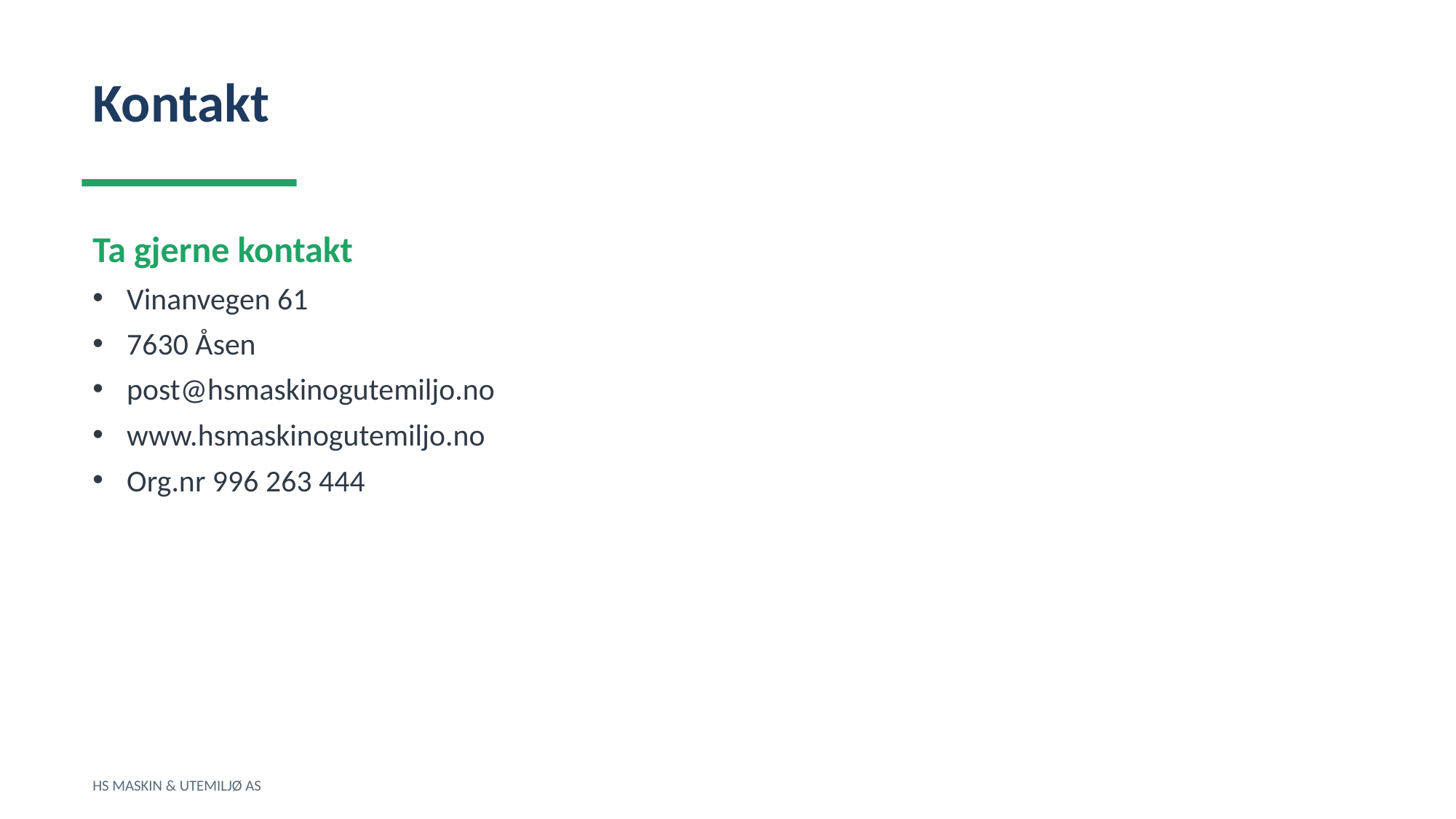

Kontakt

Ta gjerne kontakt
Vinanvegen 61
7630 Åsen
post@hsmaskinogutemiljo.no
www.hsmaskinogutemiljo.no
Org.nr 996 263 444
HS MASKIN & UTEMILJØ AS